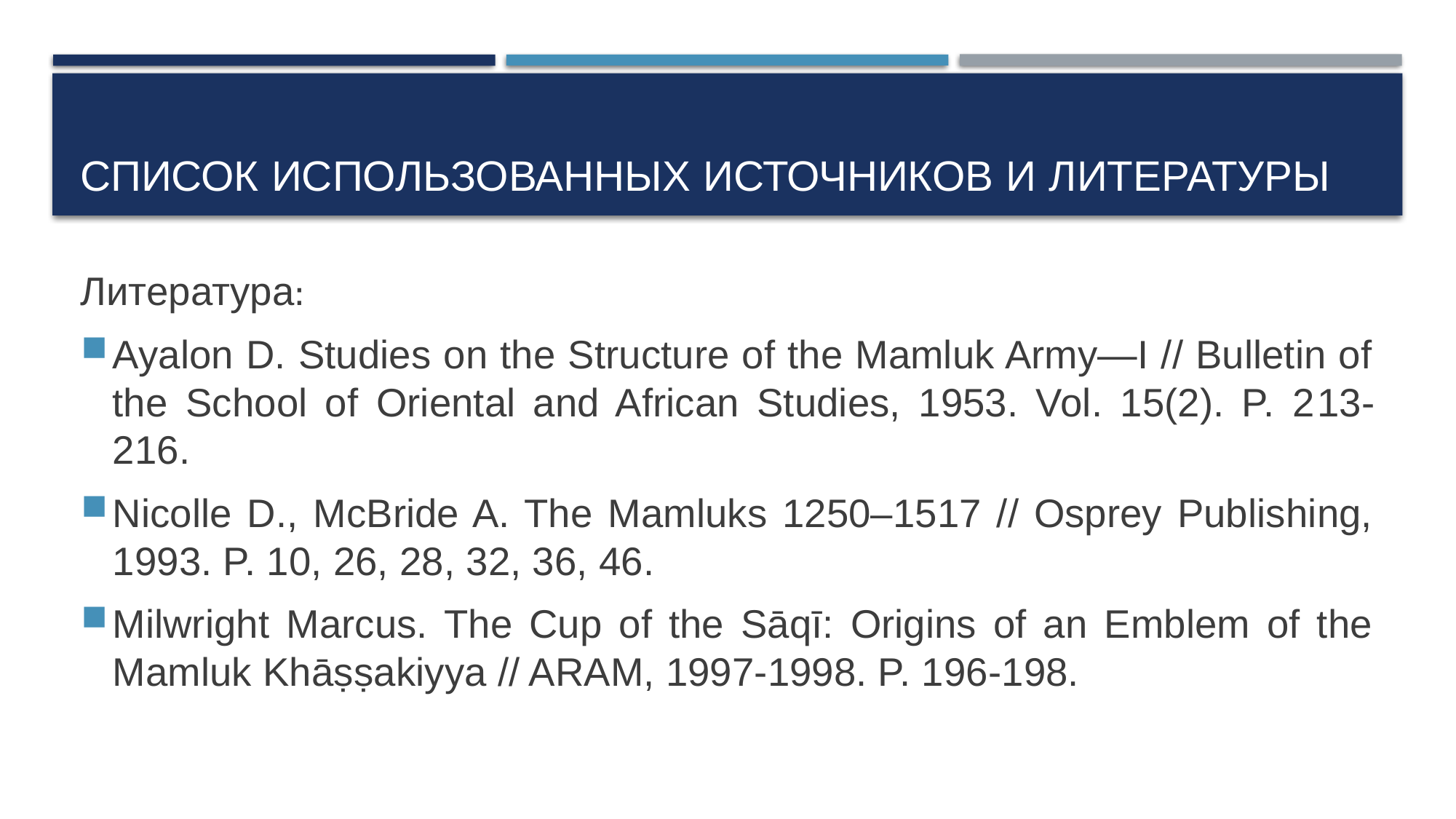

# Список использованных источников и литературы
Литература:
Ayalon D. Studies on the Structure of the Mamluk Army—I // Bulletin of the School of Oriental and African Studies, 1953. Vol. 15(2). P. 213-216.
Nicolle D., McBride A. The Mamluks 1250–1517 // Osprey Publishing, 1993. P. 10, 26, 28, 32, 36, 46.
Milwright Marcus. The Cup of the Sāqī: Origins of an Emblem of the Mamluk Khāṣṣakiyya // ARAM, 1997-1998. P. 196-198.